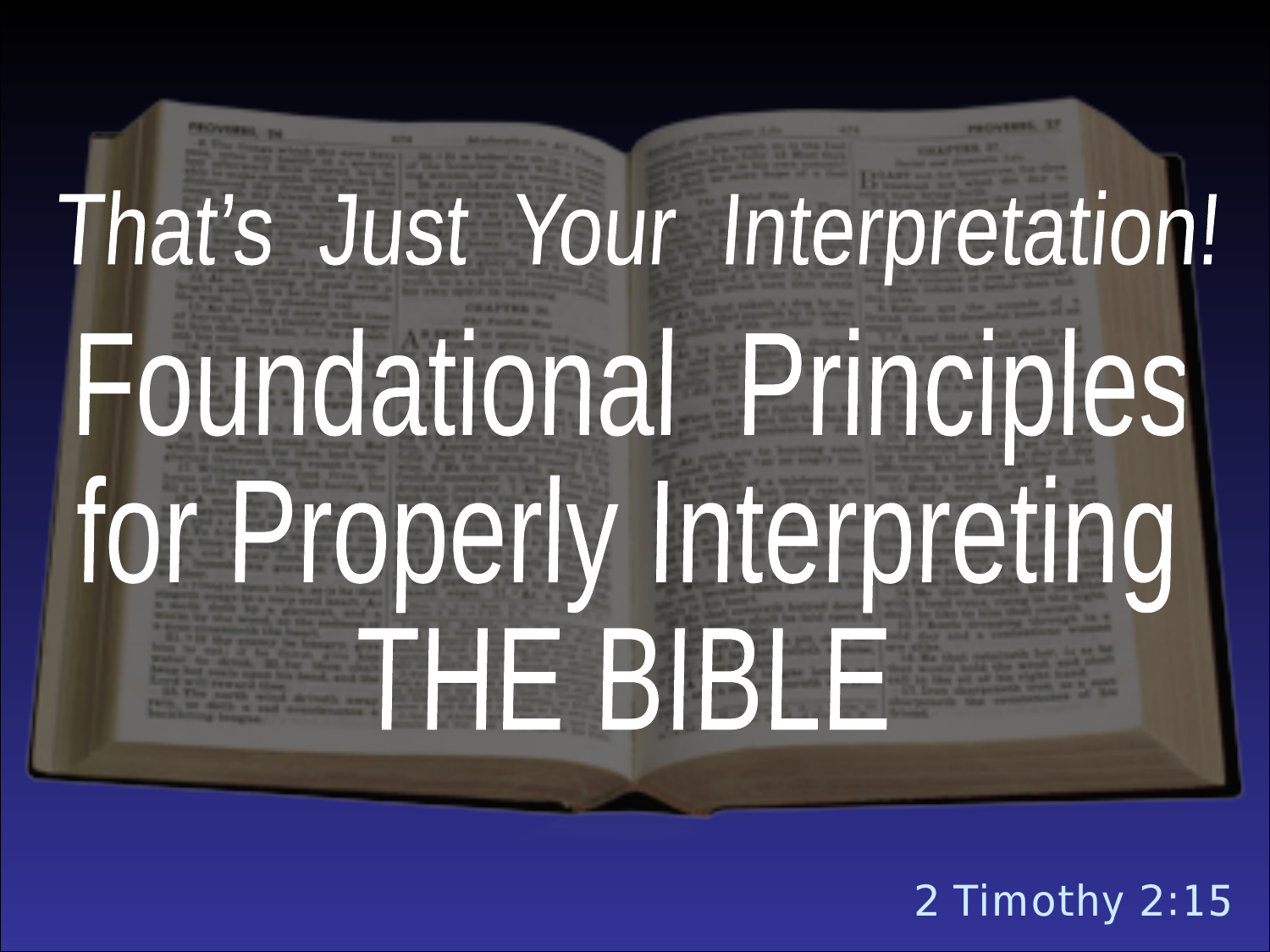

That’s  Just  Your  Interpretation!
Foundational  Principles
for Properly Interpreting
THE BIBLE
2 Timothy 2:15